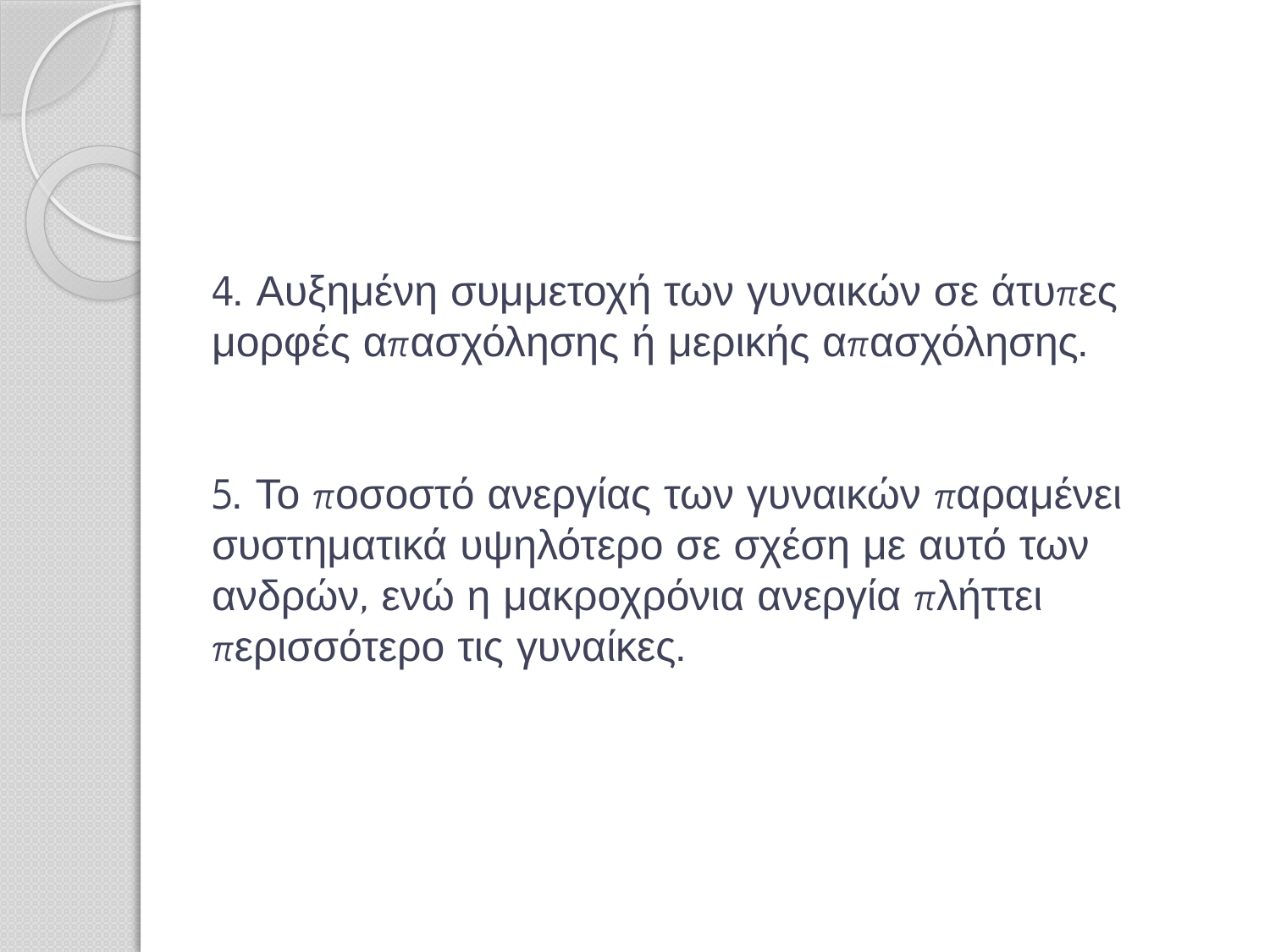

# 4. Αυξημένη συμμετοχή των γυναικών σε άτυπες μορφές απασχόλησης ή μερικής απασχόλησης. 5. Το ποσοστό ανεργίας των γυναικών παραμένει συστηματικά υψηλότερο σε σχέση με αυτό των ανδρών, ενώ η μακροχρόνια ανεργία πλήττει περισσότερο τις γυναίκες.